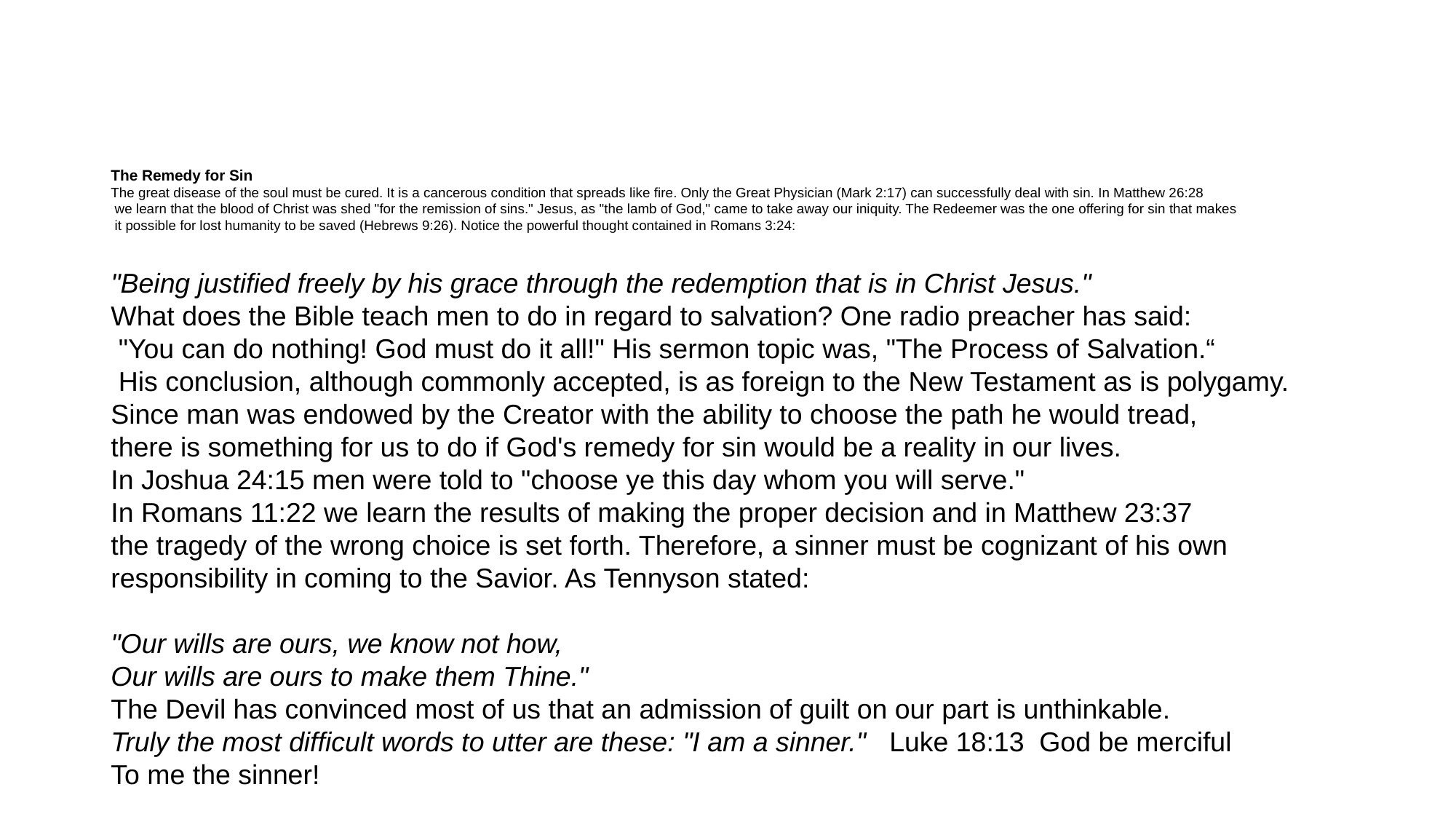

#
The Remedy for Sin
The great disease of the soul must be cured. It is a cancerous condition that spreads like fire. Only the Great Physician (Mark 2:17) can successfully deal with sin. In Matthew 26:28
 we learn that the blood of Christ was shed "for the remission of sins." Jesus, as "the lamb of God," came to take away our iniquity. The Redeemer was the one offering for sin that makes
 it possible for lost humanity to be saved (Hebrews 9:26). Notice the powerful thought contained in Romans 3:24:
"Being justified freely by his grace through the redemption that is in Christ Jesus."
What does the Bible teach men to do in regard to salvation? One radio preacher has said:
 "You can do nothing! God must do it all!" His sermon topic was, "The Process of Salvation.“
 His conclusion, although commonly accepted, is as foreign to the New Testament as is polygamy.
Since man was endowed by the Creator with the ability to choose the path he would tread,
there is something for us to do if God's remedy for sin would be a reality in our lives.
In Joshua 24:15 men were told to "choose ye this day whom you will serve."
In Romans 11:22 we learn the results of making the proper decision and in Matthew 23:37
the tragedy of the wrong choice is set forth. Therefore, a sinner must be cognizant of his own
responsibility in coming to the Savior. As Tennyson stated:
"Our wills are ours, we know not how,
Our wills are ours to make them Thine."
The Devil has convinced most of us that an admission of guilt on our part is unthinkable.
Truly the most difficult words to utter are these: "I am a sinner."   Luke 18:13  God be merciful
To me the sinner!